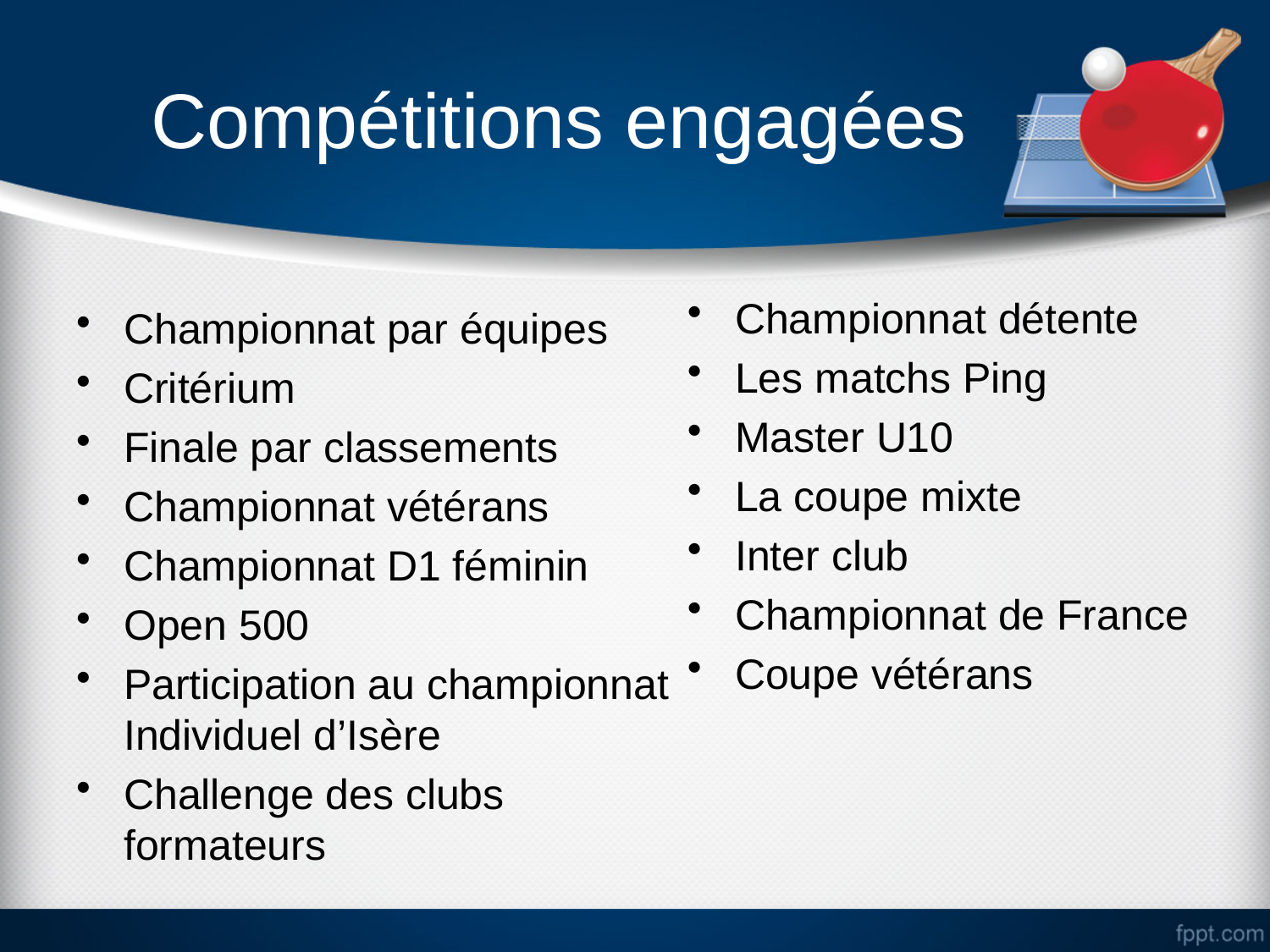

# Compétitions engagées

Championnat détente
Les matchs Ping
Master U10
La coupe mixte
Inter club
Championnat de France
Coupe vétérans

Championnat par équipes
Critérium
Finale par classements
Championnat vétérans
Championnat D1 féminin
Open 500
Participation au championnat Individuel d’Isère
Challenge des clubs formateurs